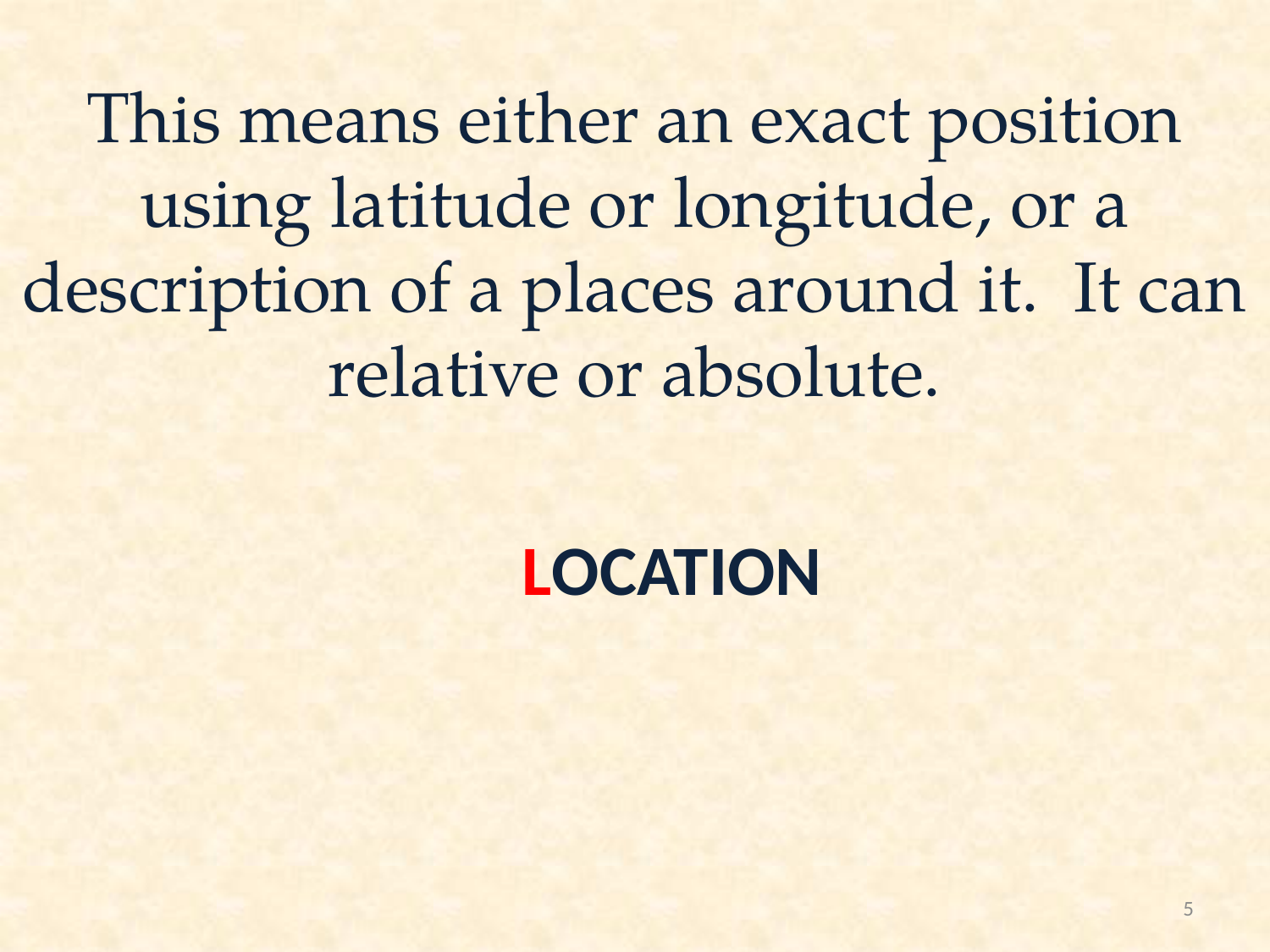

# This means either an exact position using latitude or longitude, or a description of a places around it.  It can relative or absolute.
LOCATION
5